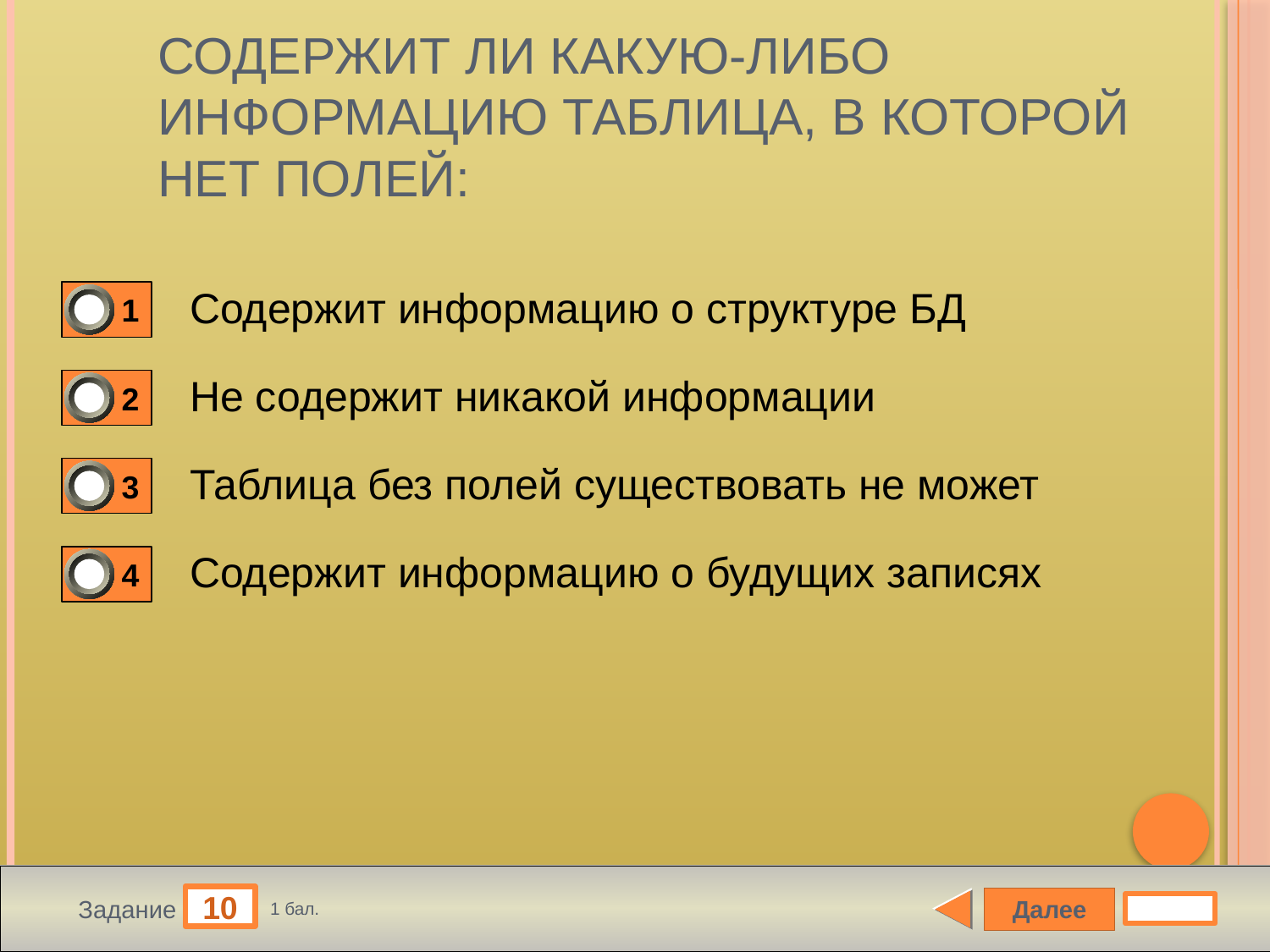

# Содержит ли какую-либо информацию таблица, в которой нет полей:
Содержит информацию о структуре БД
1

Не содержит никакой информации
2

Таблица без полей существовать не может
3

Содержит информацию о будущих записях
4

10

Далее
Задание

1 бал.